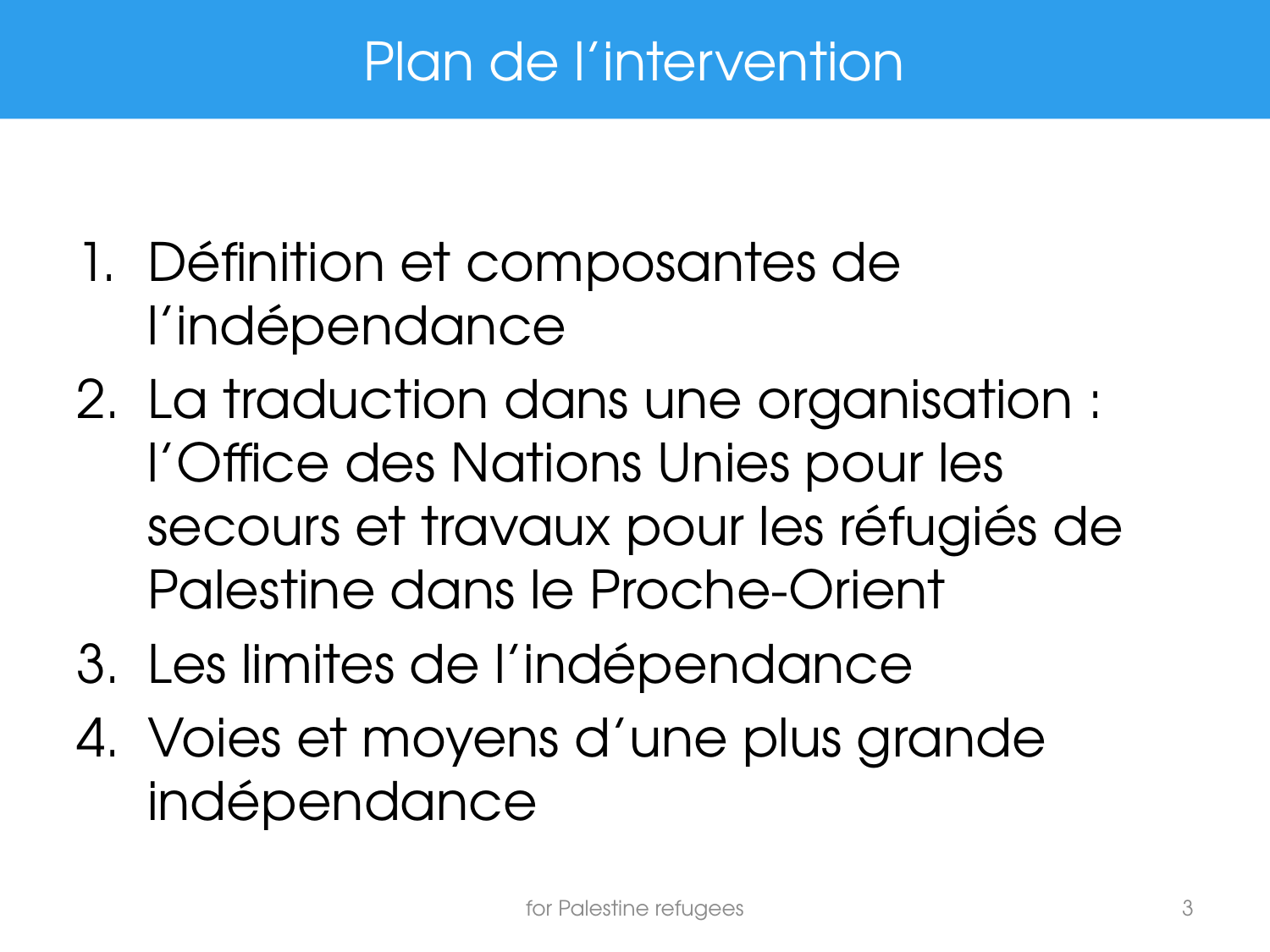

# Plan de l’intervention
Définition et composantes de l’indépendance
La traduction dans une organisation : l’Office des Nations Unies pour les secours et travaux pour les réfugiés de Palestine dans le Proche-Orient
Les limites de l’indépendance
Voies et moyens d’une plus grande indépendance
for Palestine refugees
3